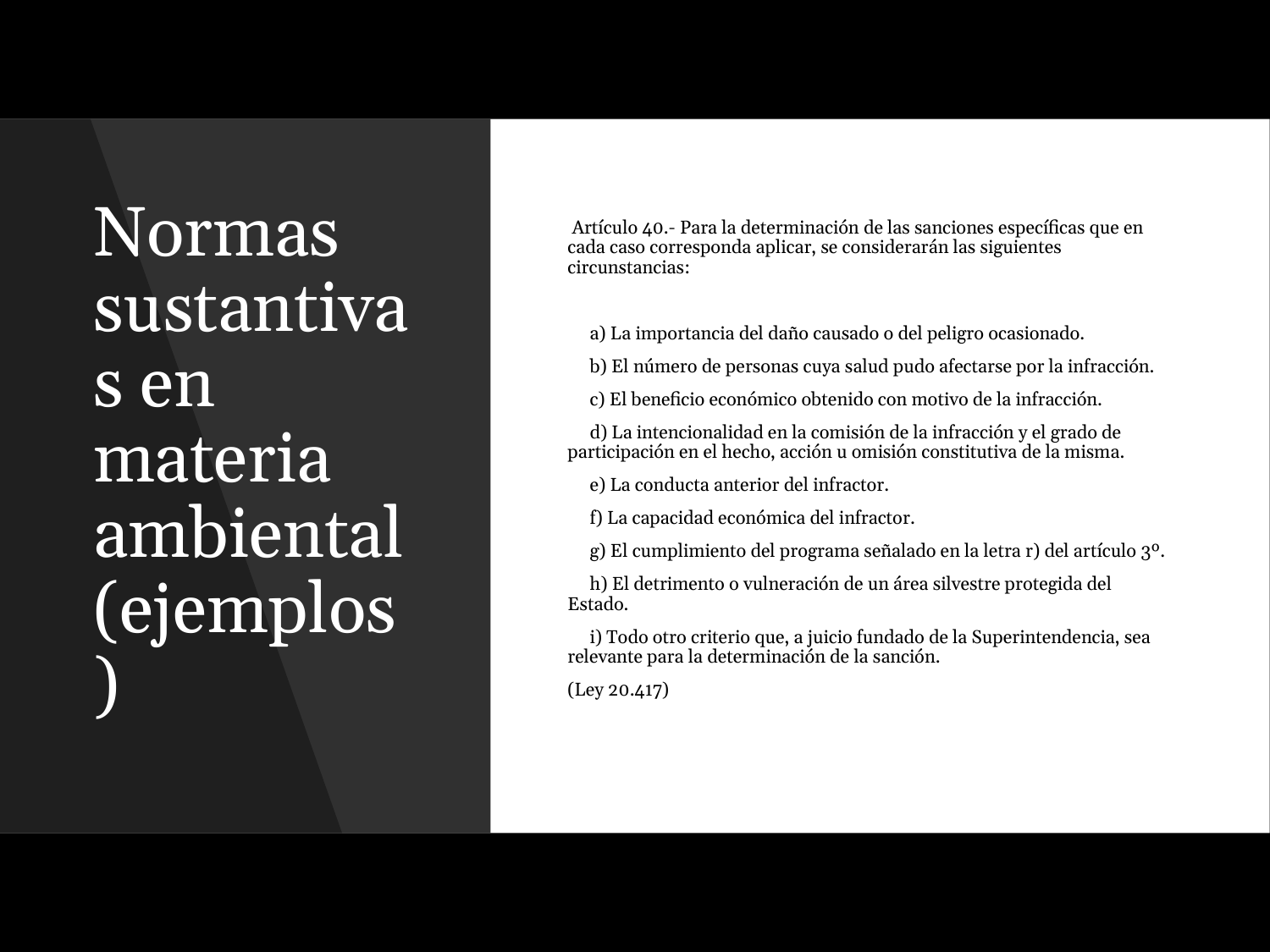

# Normas sustantivas en materia ambiental (ejemplos)
 Artículo 40.- Para la determinación de las sanciones específicas que en cada caso corresponda aplicar, se considerarán las siguientes circunstancias:

     a) La importancia del daño causado o del peligro ocasionado.
     b) El número de personas cuya salud pudo afectarse por la infracción.
     c) El beneficio económico obtenido con motivo de la infracción.
     d) La intencionalidad en la comisión de la infracción y el grado de participación en el hecho, acción u omisión constitutiva de la misma.
     e) La conducta anterior del infractor.
     f) La capacidad económica del infractor.
     g) El cumplimiento del programa señalado en la letra r) del artículo 3º.
     h) El detrimento o vulneración de un área silvestre protegida del Estado.
     i) Todo otro criterio que, a juicio fundado de la Superintendencia, sea relevante para la determinación de la sanción.
(Ley 20.417)